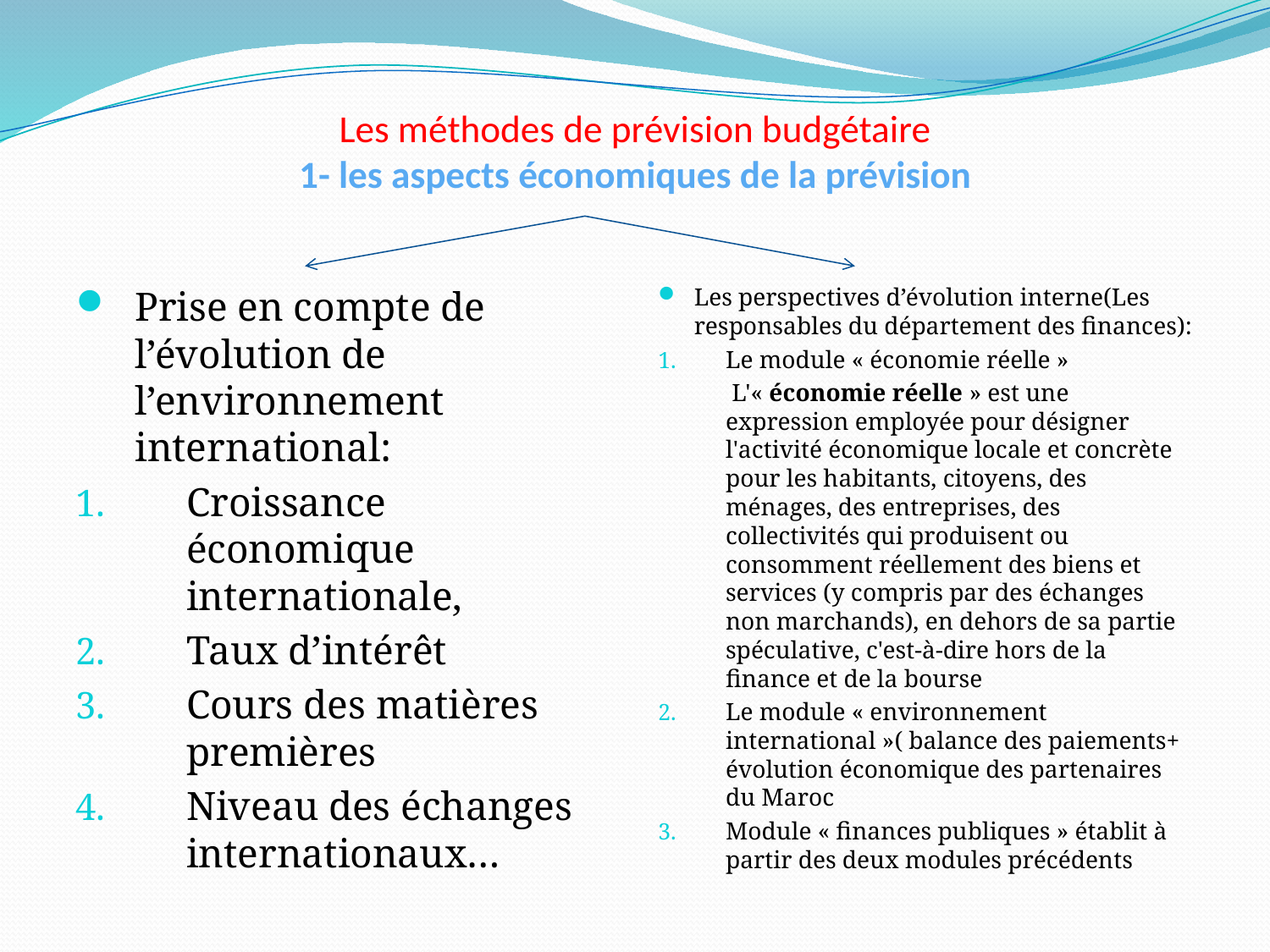

# Les méthodes de prévision budgétaire 1- les aspects économiques de la prévision
Prise en compte de l’évolution de l’environnement international:
Croissance économique internationale,
Taux d’intérêt
Cours des matières premières
Niveau des échanges internationaux…
Les perspectives d’évolution interne(Les responsables du département des finances):
Le module « économie réelle »
	 L'« économie réelle » est une expression employée pour désigner l'activité économique locale et concrète pour les habitants, citoyens, des ménages, des entreprises, des collectivités qui produisent ou consomment réellement des biens et services (y compris par des échanges non marchands), en dehors de sa partie spéculative, c'est-à-dire hors de la finance et de la bourse
Le module « environnement international »( balance des paiements+ évolution économique des partenaires du Maroc
Module « finances publiques » établit à partir des deux modules précédents